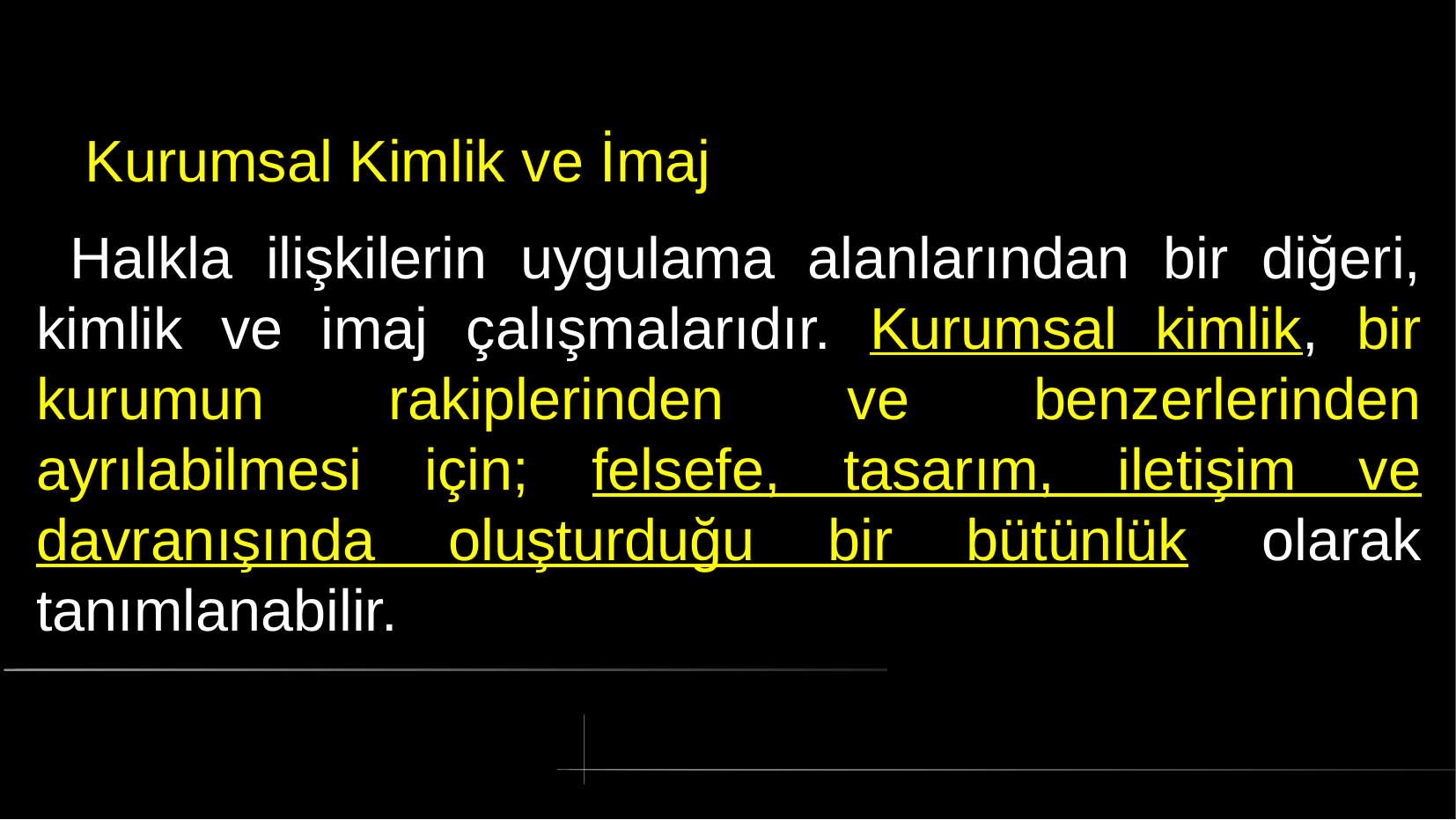

# Kurumsal Kimlik ve İmaj
 Halkla ilişkilerin uygulama alanlarından bir diğeri, kimlik ve imaj çalışmalarıdır. Kurumsal kimlik, bir kurumun rakiplerinden ve benzerlerinden ayrılabilmesi için; felsefe, tasarım, iletişim ve davranışında oluşturduğu bir bütünlük olarak tanımlanabilir.